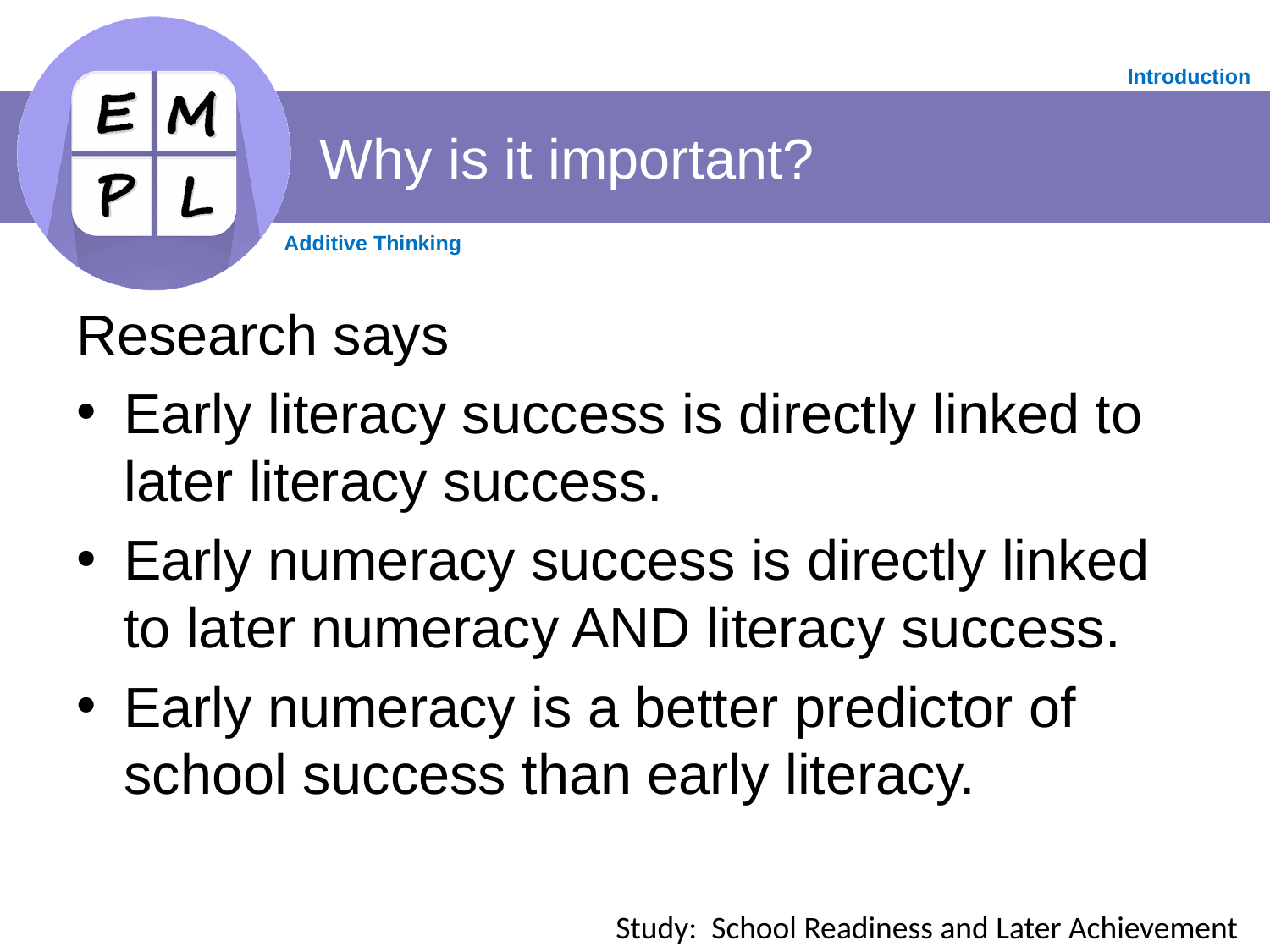

# Why is it important?
Research says
Early literacy success is directly linked to later literacy success.
Early numeracy success is directly linked to later numeracy AND literacy success.
Early numeracy is a better predictor of school success than early literacy.
Study:  School Readiness and Later Achievement